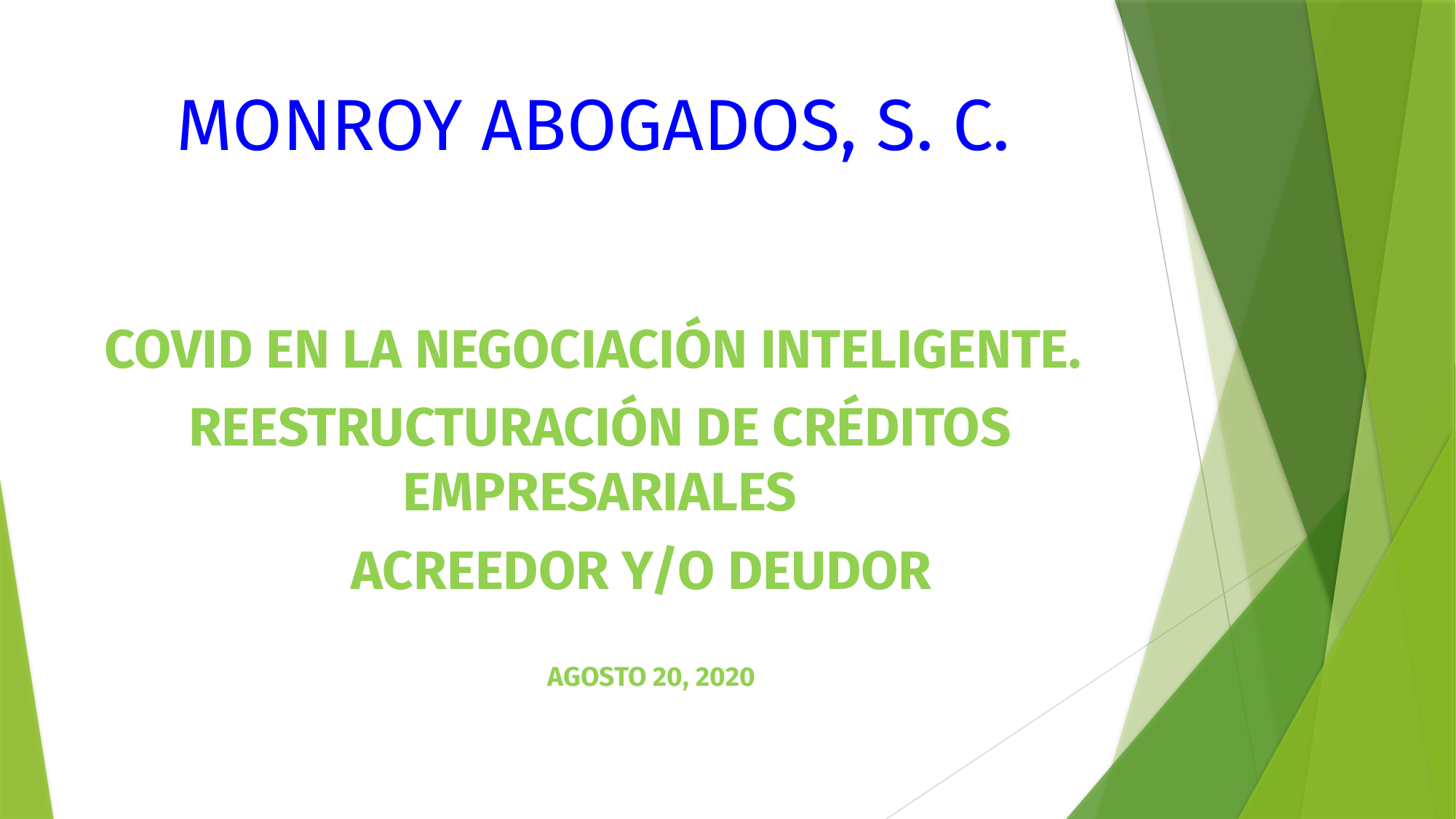

# MONROY ABOGADOS, S. C.

COVID EN LA NEGOCIACIÓN INTELIGENTE.
REESTRUCTURACIÓN DE CRÉDITOS EMPRESARIALES
           ACREEDOR Y/O DEUDOR

														 AGOSTO 20, 2020